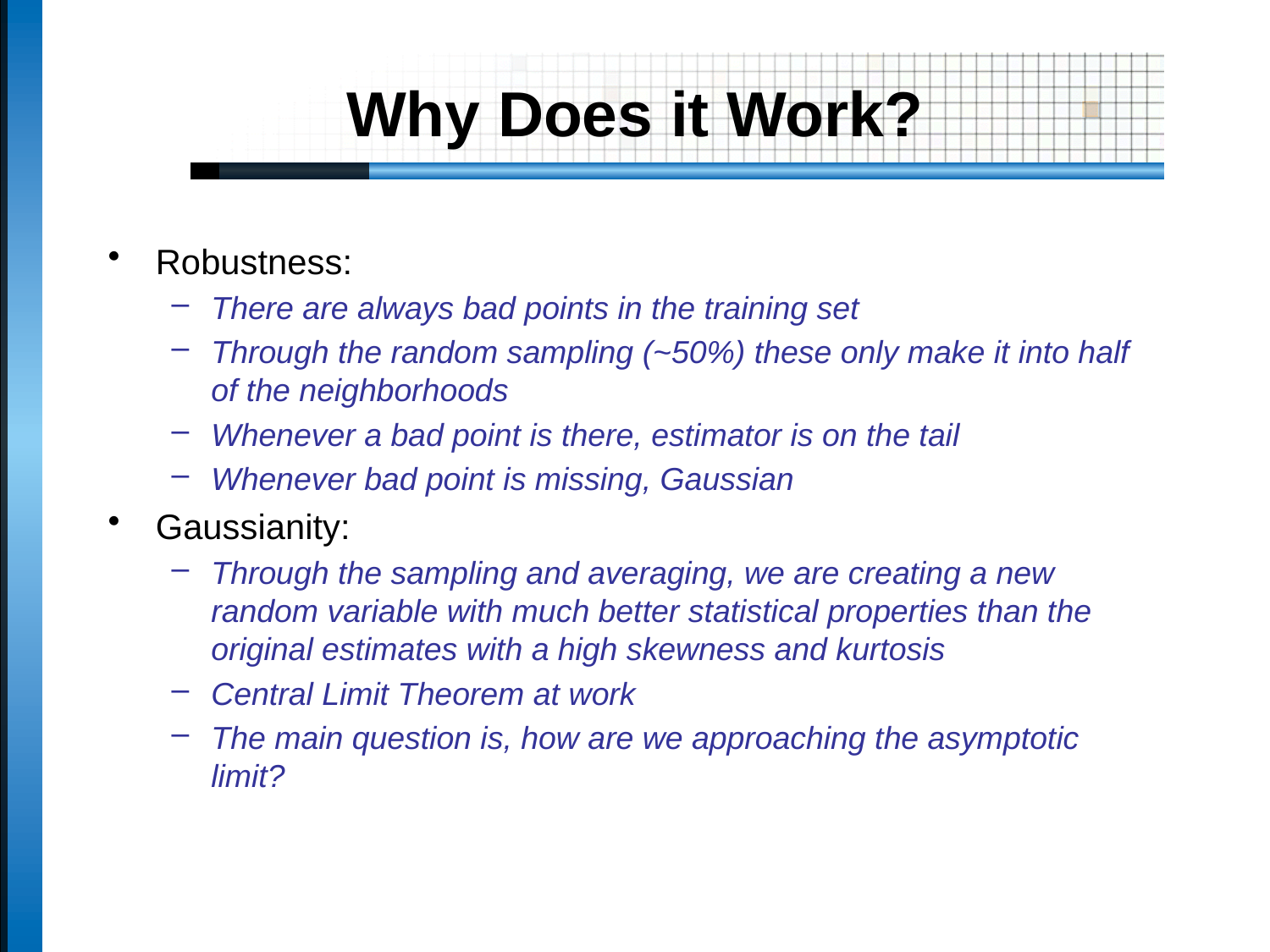

# Why Does it Work?
Robustness:
There are always bad points in the training set
Through the random sampling (~50%) these only make it into half of the neighborhoods
Whenever a bad point is there, estimator is on the tail
Whenever bad point is missing, Gaussian
Gaussianity:
Through the sampling and averaging, we are creating a new random variable with much better statistical properties than the original estimates with a high skewness and kurtosis
Central Limit Theorem at work
The main question is, how are we approaching the asymptotic limit?